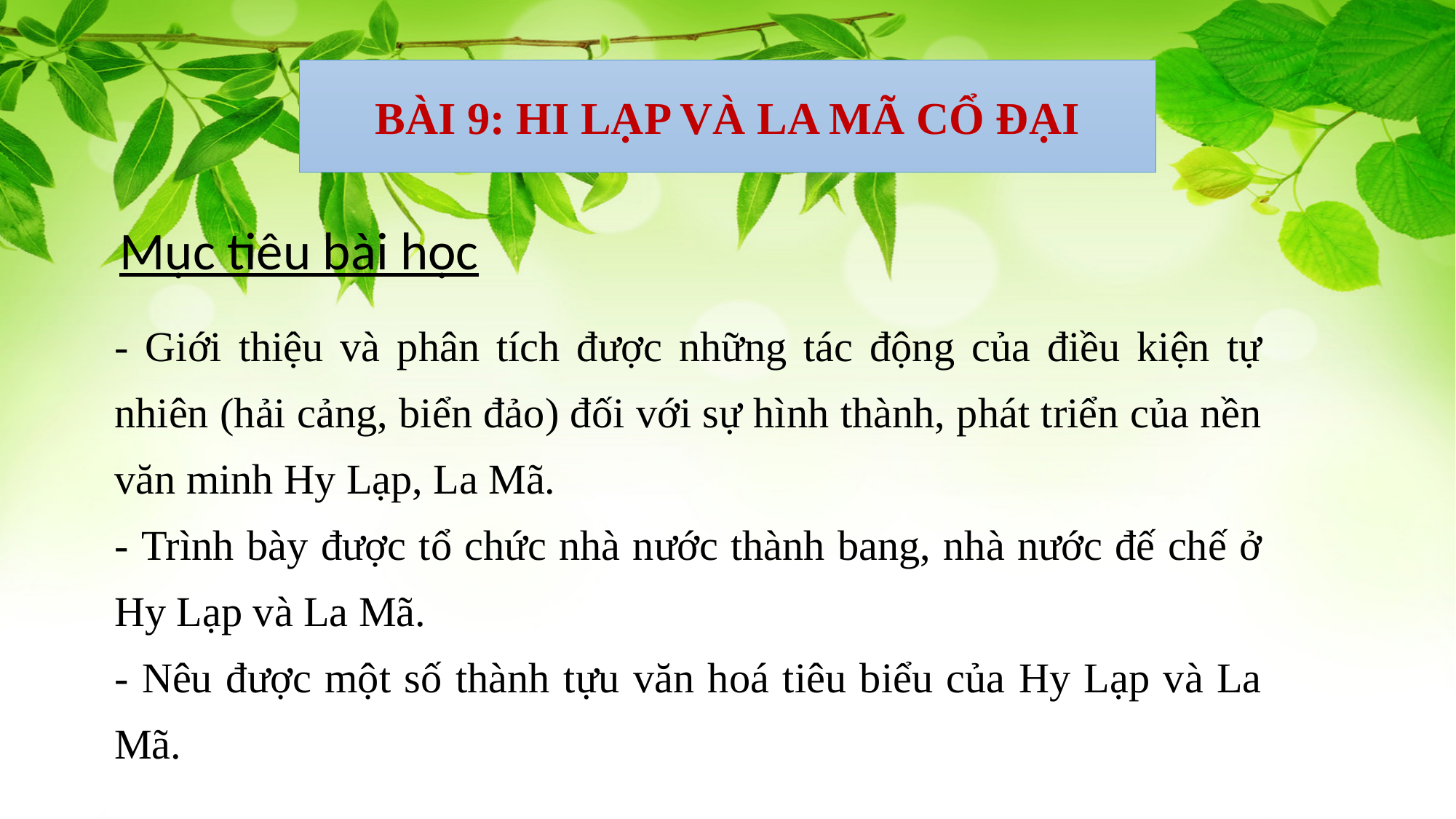

BÀI 9: HI LẠP VÀ LA MÃ CỔ ĐẠI
# Mục tiêu bài học
- Giới thiệu và phân tích được những tác động của điều kiện tự nhiên (hải cảng, biển đảo) đối với sự hình thành, phát triển của nền văn minh Hy Lạp, La Mã.
- Trình bày được tổ chức nhà nước thành bang, nhà nước đế chế ở Hy Lạp và La Mã.
- Nêu được một số thành tựu văn hoá tiêu biểu của Hy Lạp và La Mã.